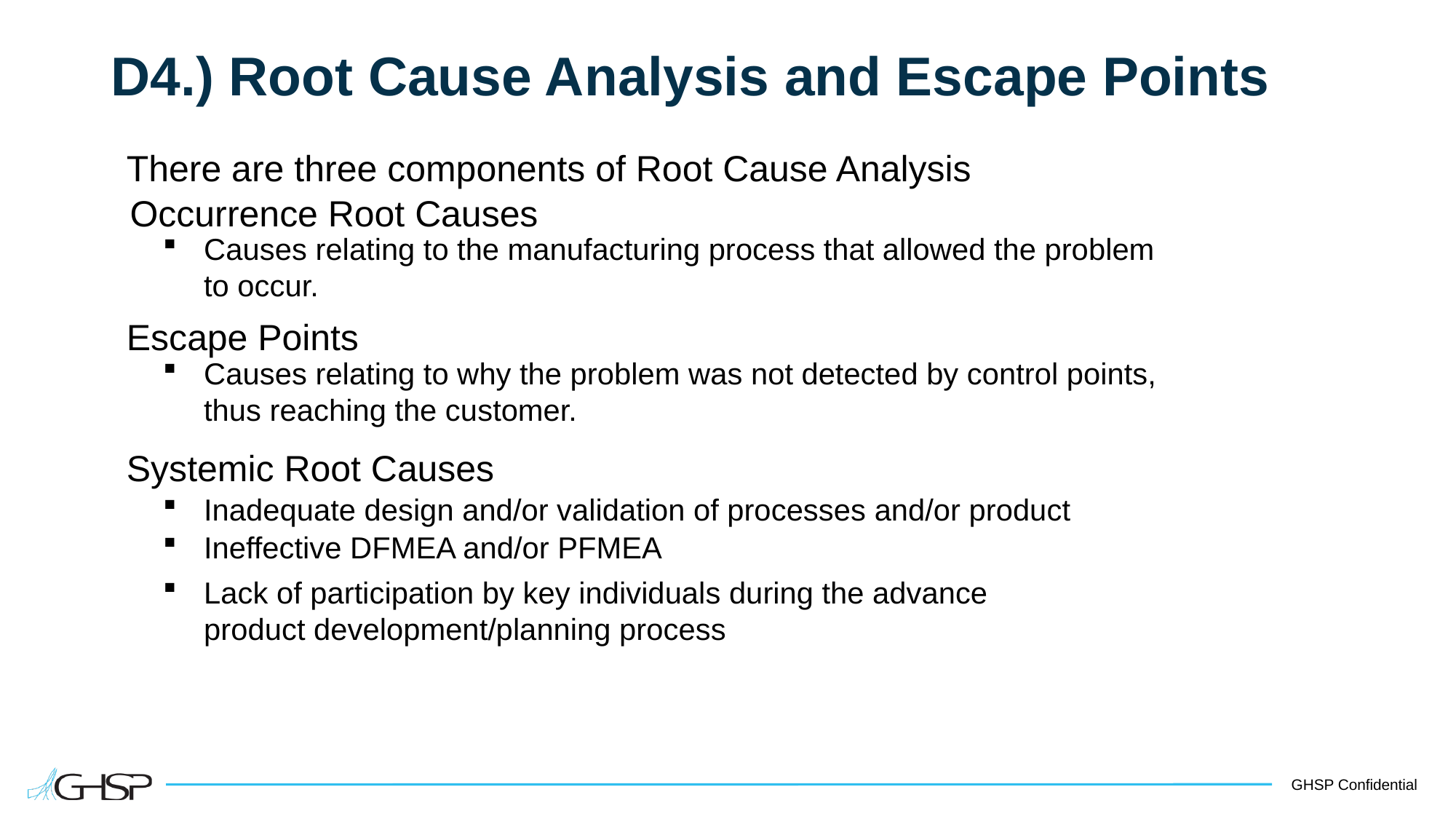

# D4.) Root Cause Analysis and Escape Points
There are three components of Root Cause Analysis
Occurrence Root Causes
Causes relating to the manufacturing process that allowed the problem to occur.
Escape Points
Causes relating to why the problem was not detected by control points, thus reaching the customer.
Systemic Root Causes
Inadequate design and/or validation of processes and/or product
Ineffective DFMEA and/or PFMEA
Lack of participation by key individuals during the advance product development/planning process